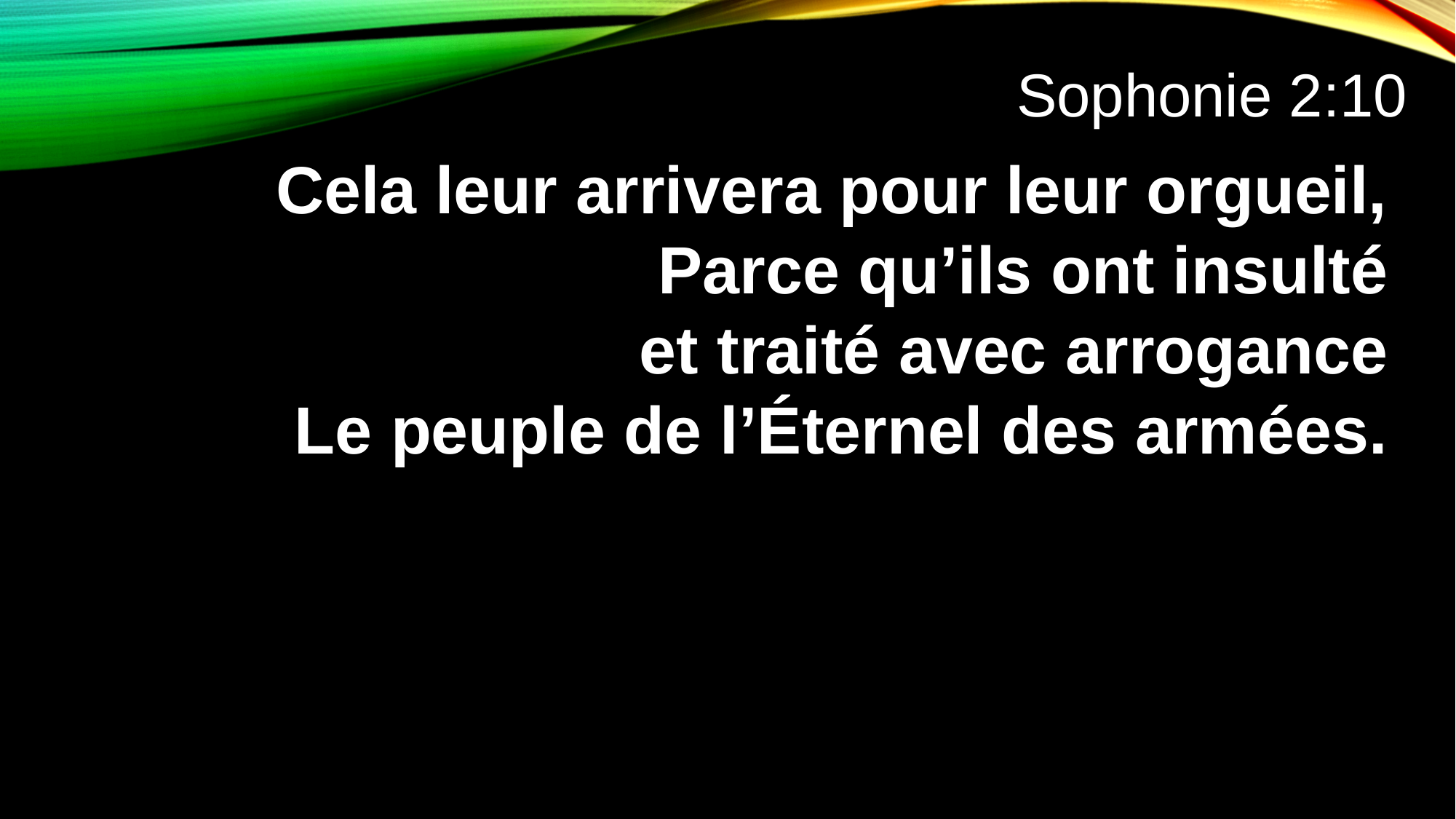

Sophonie 2:10

Cela leur arrivera pour leur orgueil,
Parce qu’ils ont insulté
et traité avec arrogance
Le peuple de l’Éternel des armées.